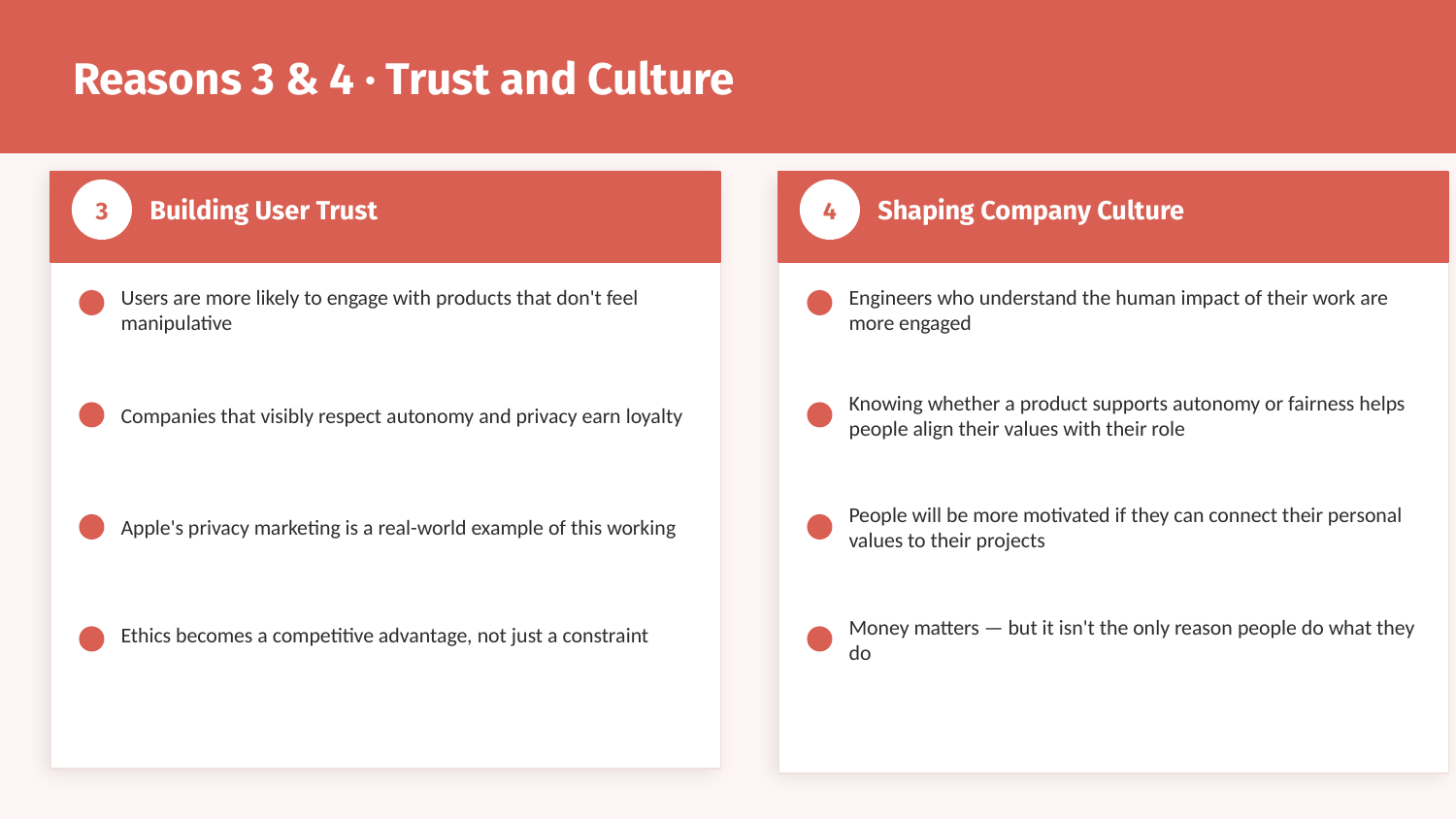

Reasons 3 & 4 · Trust and Culture

3
Building User Trust

4
Shaping Company Culture
Engineers who understand the human impact of their work are more engaged
Users are more likely to engage with products that don't feel manipulative

Knowing whether a product supports autonomy or fairness helps people align their values with their role
Companies that visibly respect autonomy and privacy earn loyalty

People will be more motivated if they can connect their personal values to their projects
Apple's privacy marketing is a real-world example of this working

Ethics becomes a competitive advantage, not just a constraint
Money matters — but it isn't the only reason people do what they do